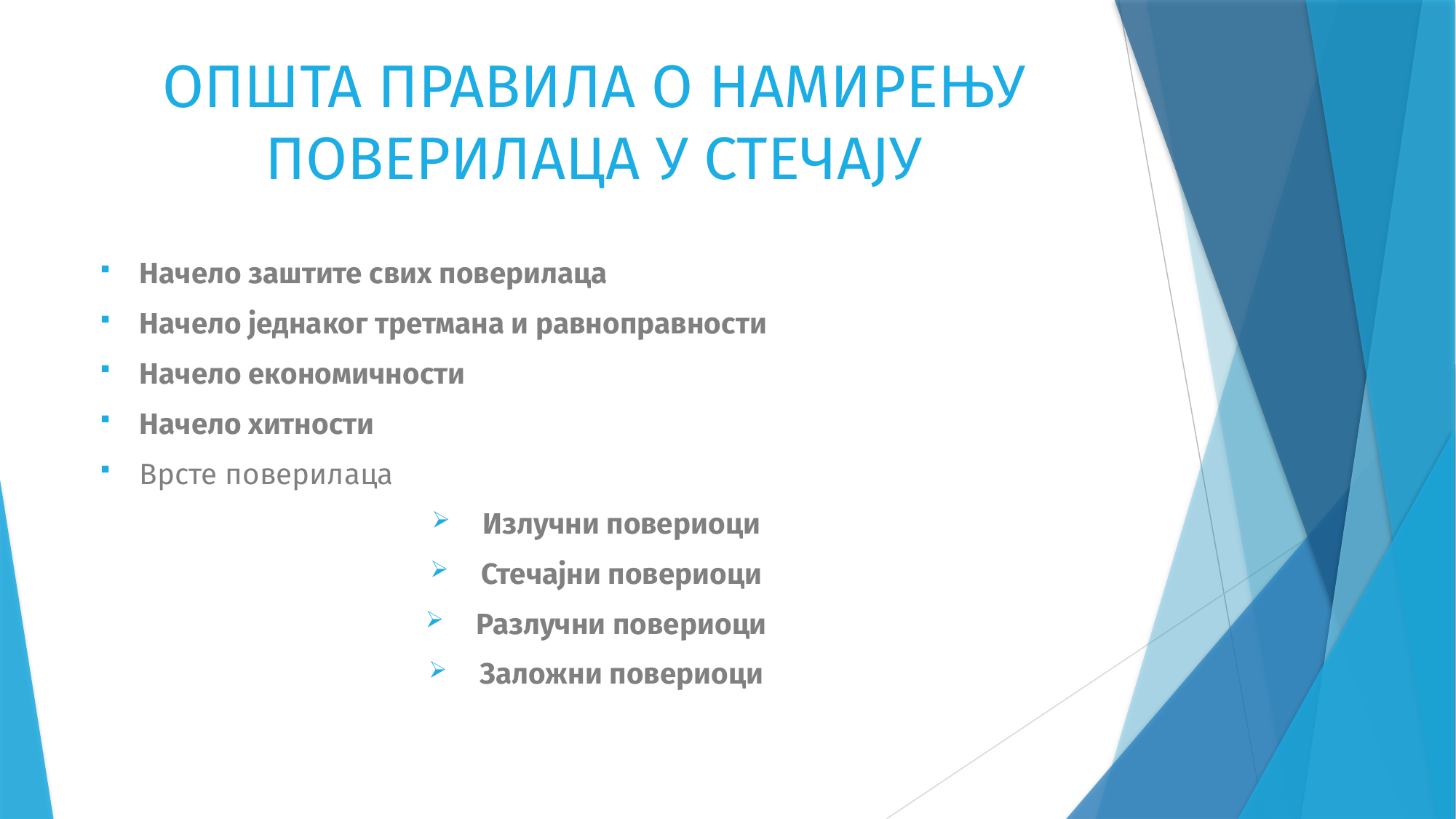

# ОПШТА ПРАВИЛА О НАМИРЕЊУ ПОВЕРИЛАЦА У СТЕЧАЈУ
Начело заштите свих поверилаца
Начело једнаког третмана и равноправности
Начело економичности
Начело хитности
Врсте поверилаца
Излучни повериоци
Стечајни повериоци
Разлучни повериоци
Заложни повериоци